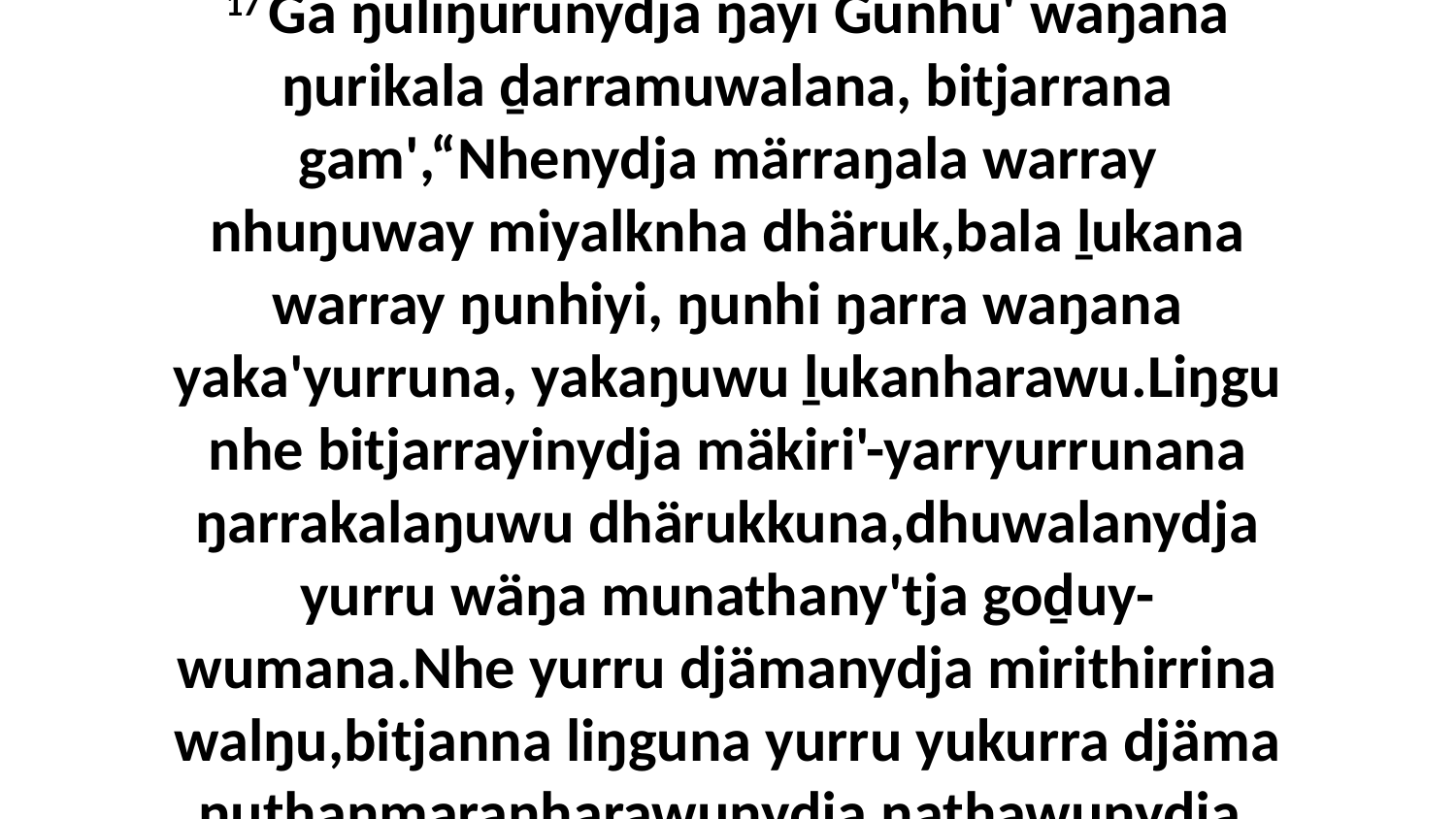

17 Ga ŋuliŋurunydja ŋayi Gunhu' waŋana ŋurikala ḏarramuwalana, bitjarrana gam',“Nhenydja märraŋala warray nhuŋuway miyalknha dhäruk,bala ḻukana warray ŋunhiyi, ŋunhi ŋarra waŋana yaka'yurruna, yakaŋuwu ḻukanharawu.Liŋgu nhe bitjarrayinydja mäkiri'-yarryurrunana ŋarrakalaŋuwu dhärukkuna,dhuwalanydja yurru wäŋa munathany'tja goḏuy-wumana.Nhe yurru djämanydja mirithirrina walŋu,bitjanna liŋguna yurru yukurra djäma ŋuthanmaranharawunydja ŋathawunydja,